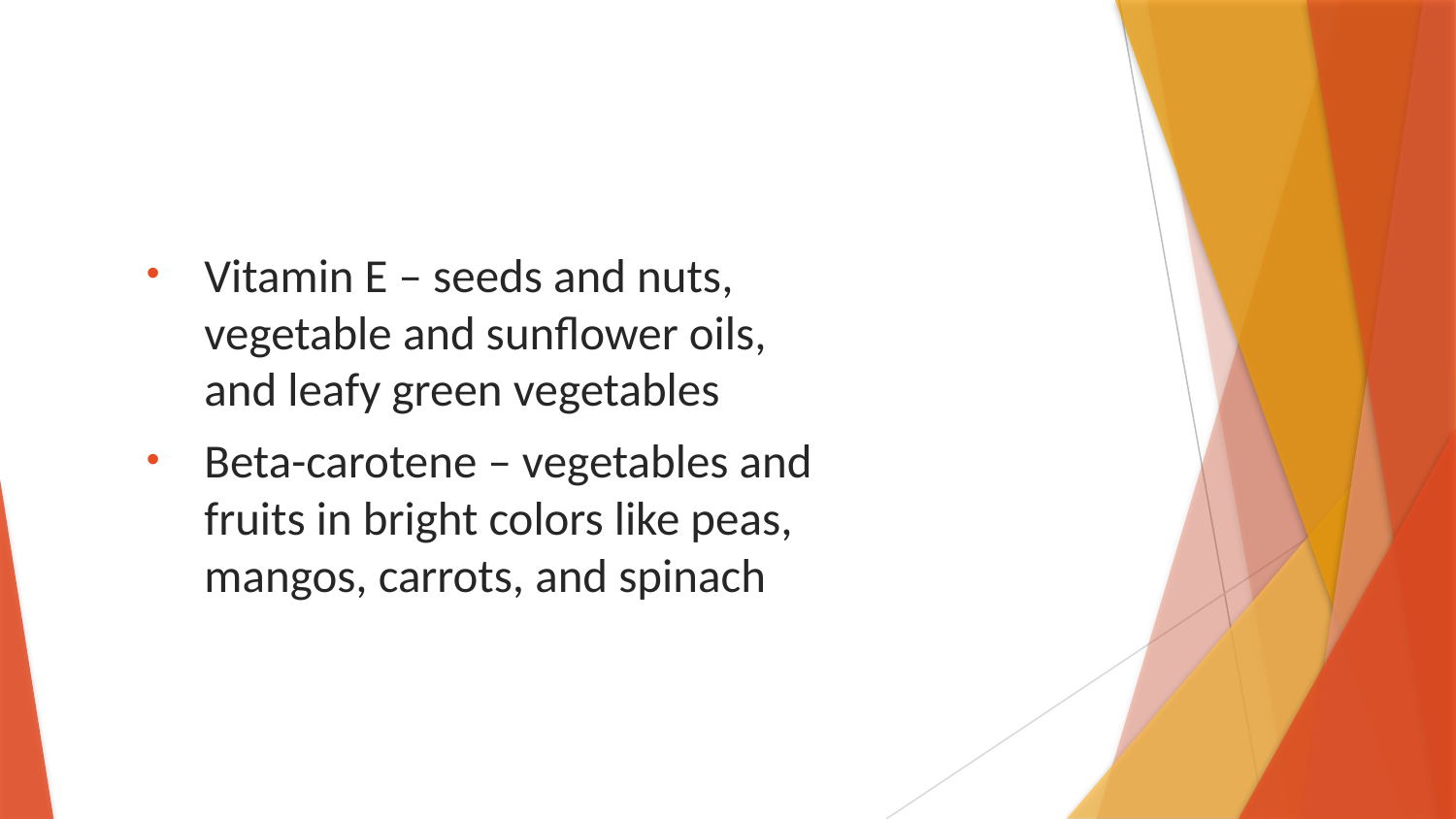

Vitamin E – seeds and nuts, vegetable and sunflower oils, and leafy green vegetables
Beta-carotene – vegetables and fruits in bright colors like peas, mangos, carrots, and spinach